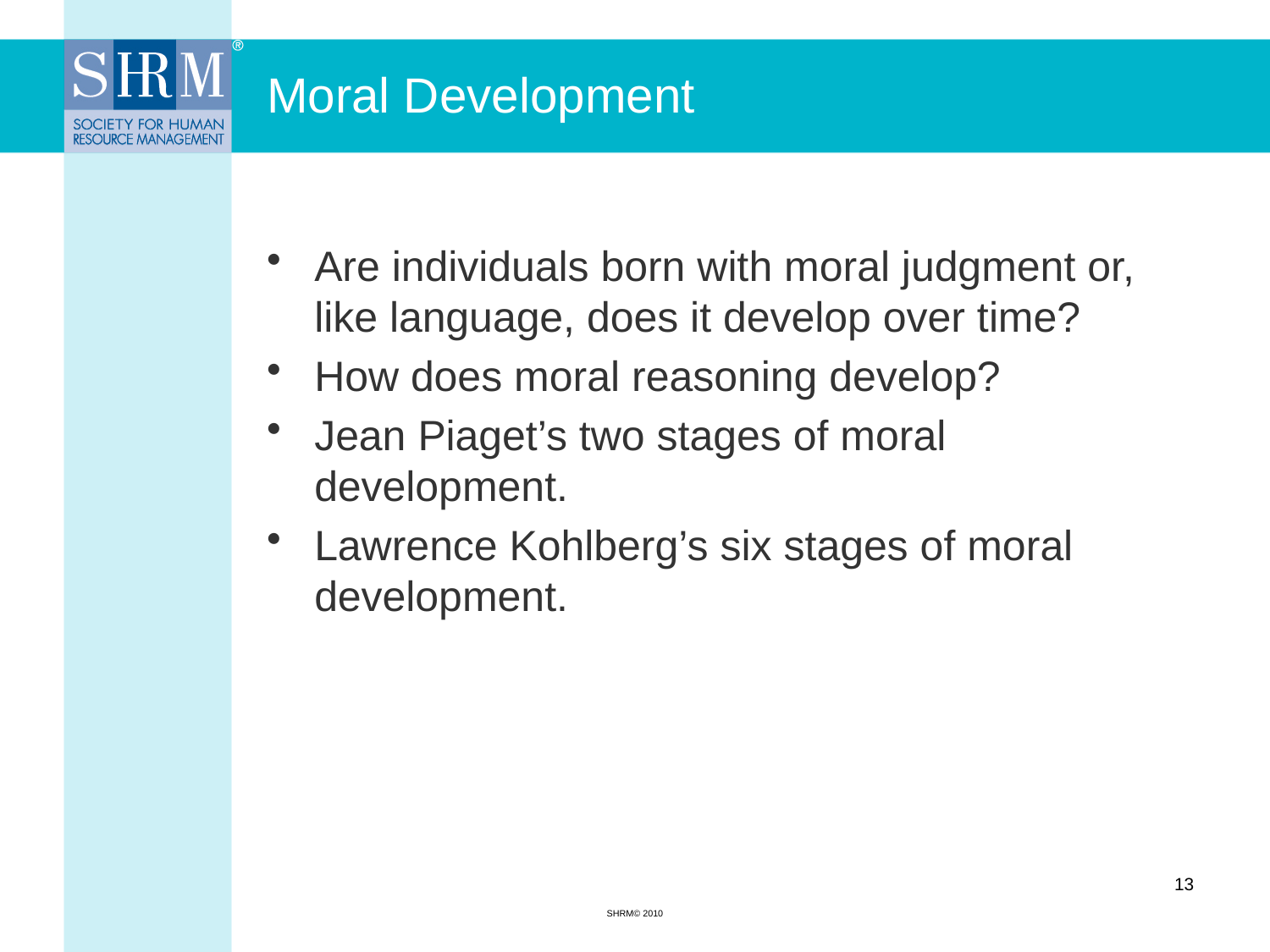

# Moral Development
Are individuals born with moral judgment or, like language, does it develop over time?
How does moral reasoning develop?
Jean Piaget’s two stages of moral development.
Lawrence Kohlberg’s six stages of moral development.
13
SHRM© 2010